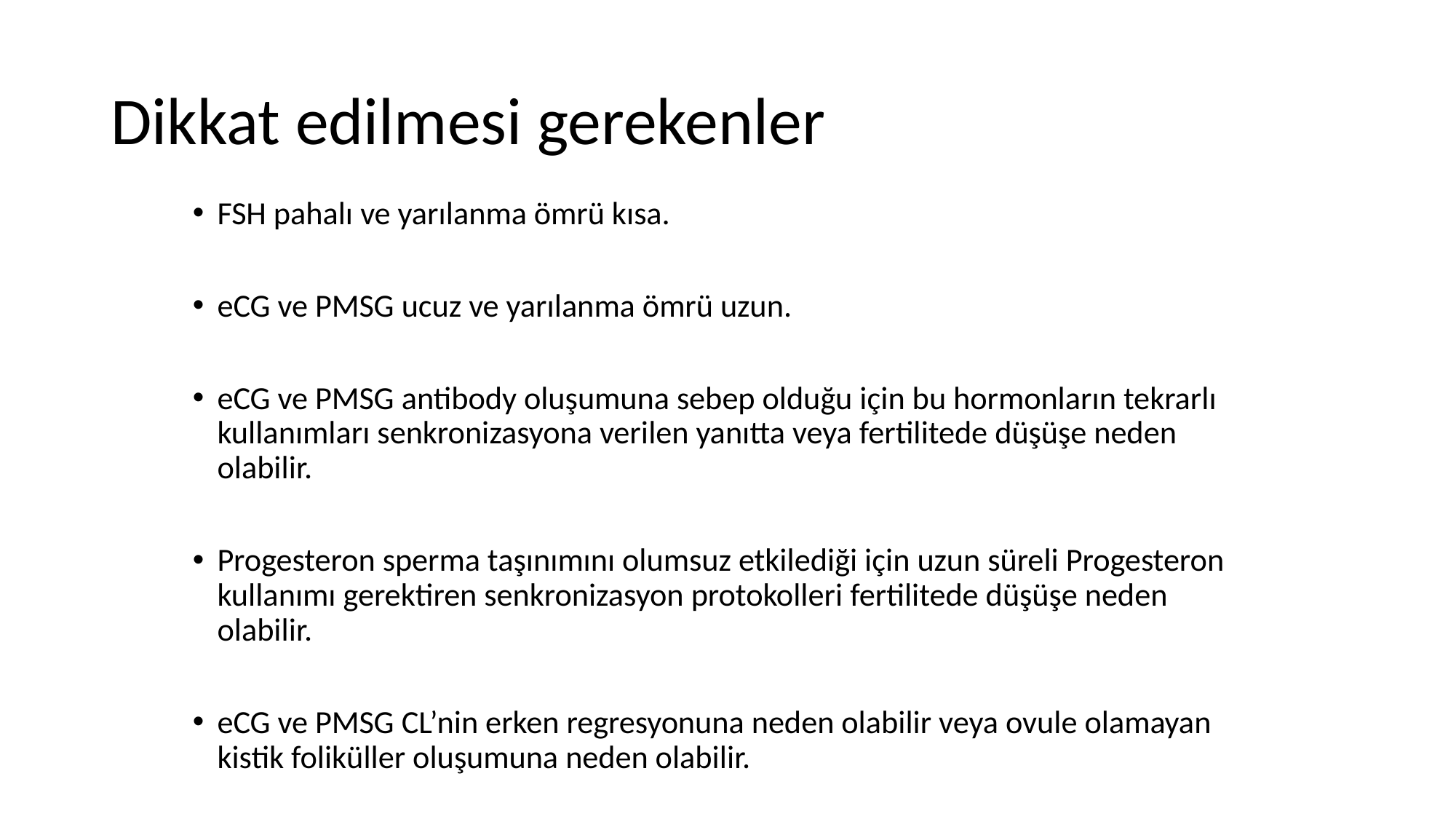

# Dikkat edilmesi gerekenler
FSH pahalı ve yarılanma ömrü kısa.

eCG ve PMSG ucuz ve yarılanma ömrü uzun.

eCG ve PMSG antibody oluşumuna sebep olduğu için bu hormonların tekrarlı kullanımları senkronizasyona verilen yanıtta veya fertilitede düşüşe neden olabilir.

Progesteron sperma taşınımını olumsuz etkilediği için uzun süreli Progesteron kullanımı gerektiren senkronizasyon protokolleri fertilitede düşüşe neden olabilir.

eCG ve PMSG CL’nin erken regresyonuna neden olabilir veya ovule olamayan kistik foliküller oluşumuna neden olabilir.